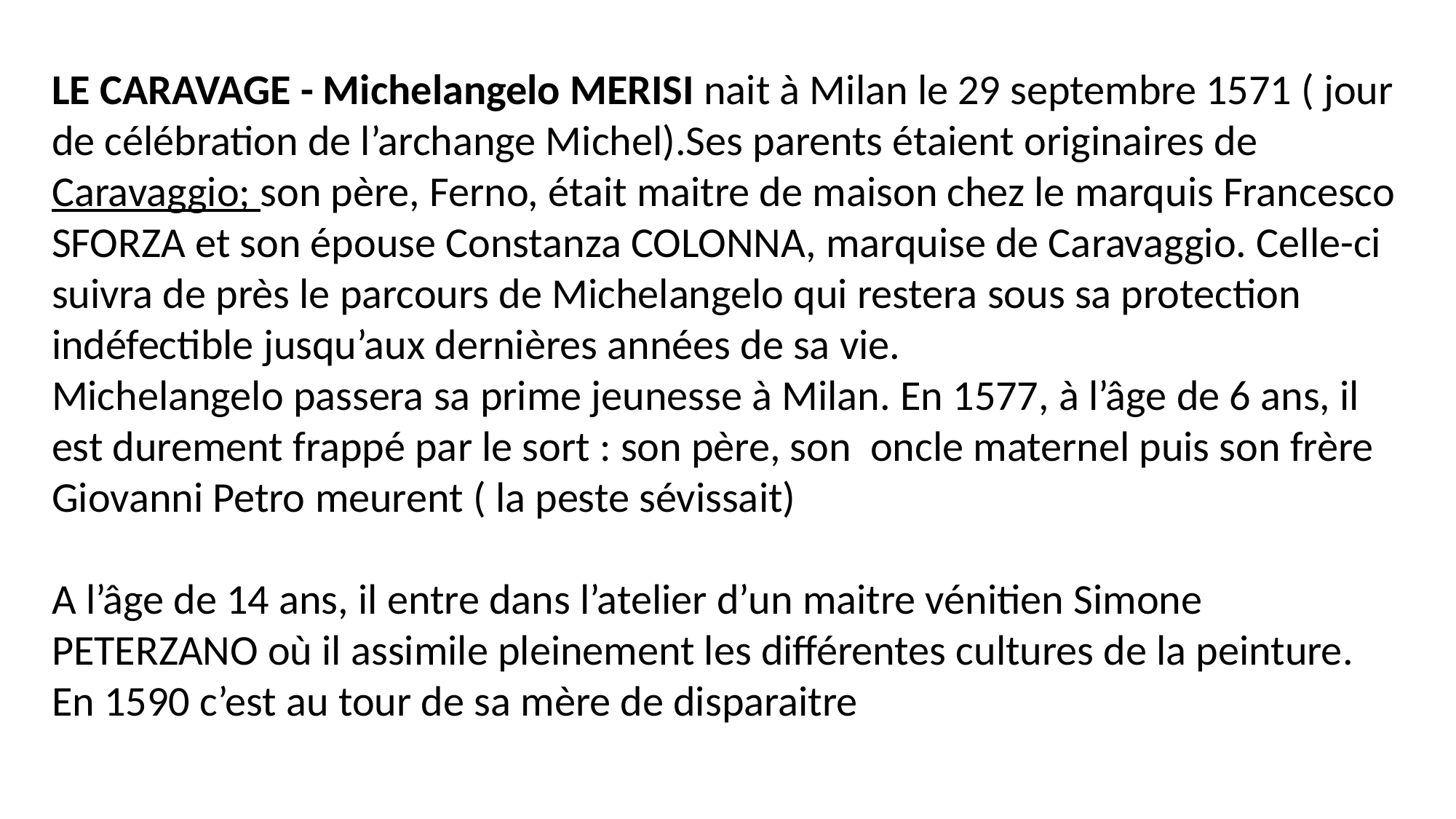

LE CARAVAGE - Michelangelo MERISI nait à Milan le 29 septembre 1571 ( jour de célébration de l’archange Michel).Ses parents étaient originaires de Caravaggio; son père, Ferno, était maitre de maison chez le marquis Francesco SFORZA et son épouse Constanza COLONNA, marquise de Caravaggio. Celle-ci suivra de près le parcours de Michelangelo qui restera sous sa protection indéfectible jusqu’aux dernières années de sa vie.
Michelangelo passera sa prime jeunesse à Milan. En 1577, à l’âge de 6 ans, il est durement frappé par le sort : son père, son  oncle maternel puis son frère Giovanni Petro meurent ( la peste sévissait)
A l’âge de 14 ans, il entre dans l’atelier d’un maitre vénitien Simone PETERZANO où il assimile pleinement les différentes cultures de la peinture.
En 1590 c’est au tour de sa mère de disparaitre